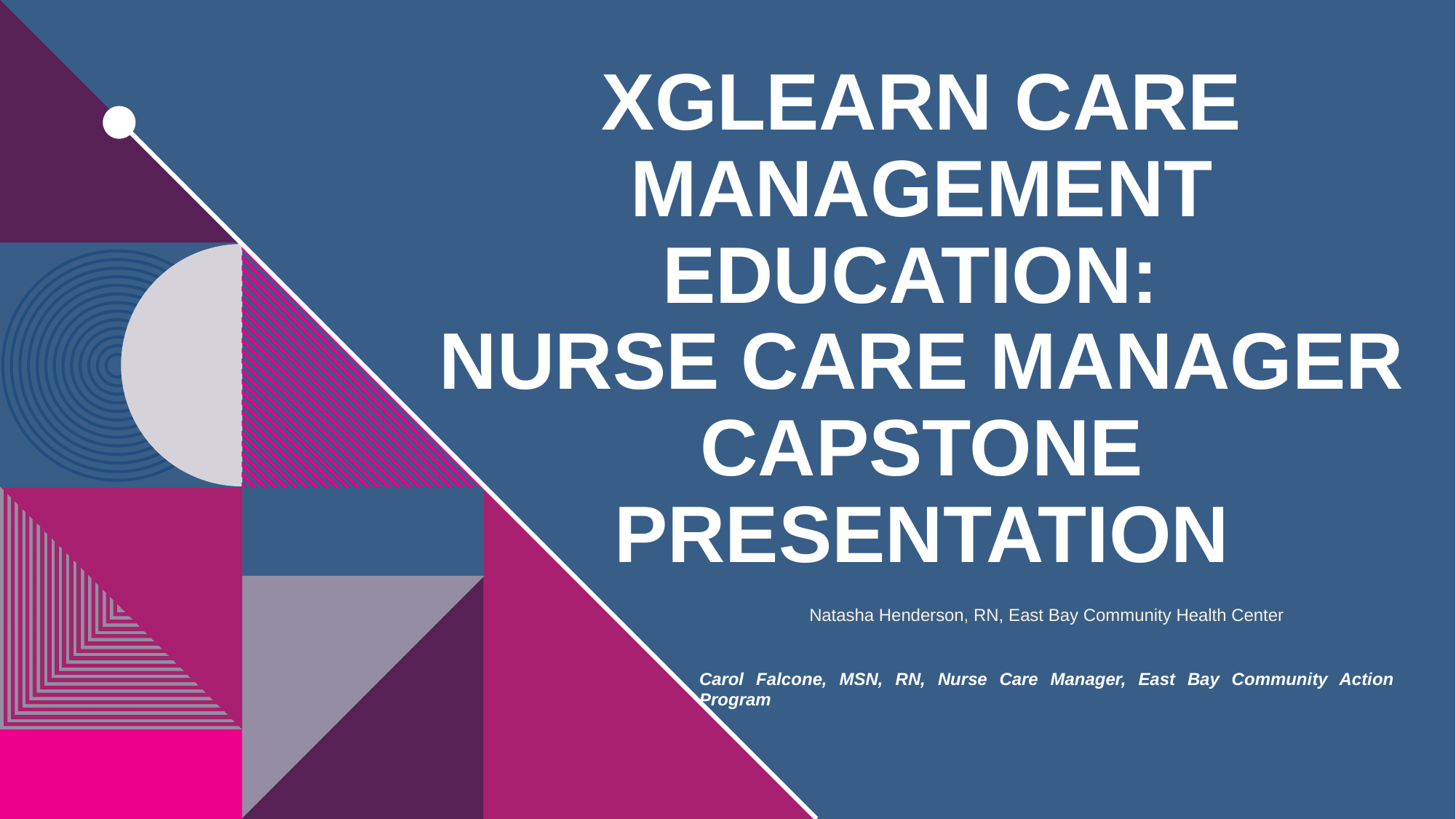

# xGLearn Care Management Education: Nurse Care Manager Capstone Presentation
Natasha Henderson, RN, East Bay Community Health Center

Carol Falcone, MSN, RN, Nurse Care Manager, East Bay Community Action Program